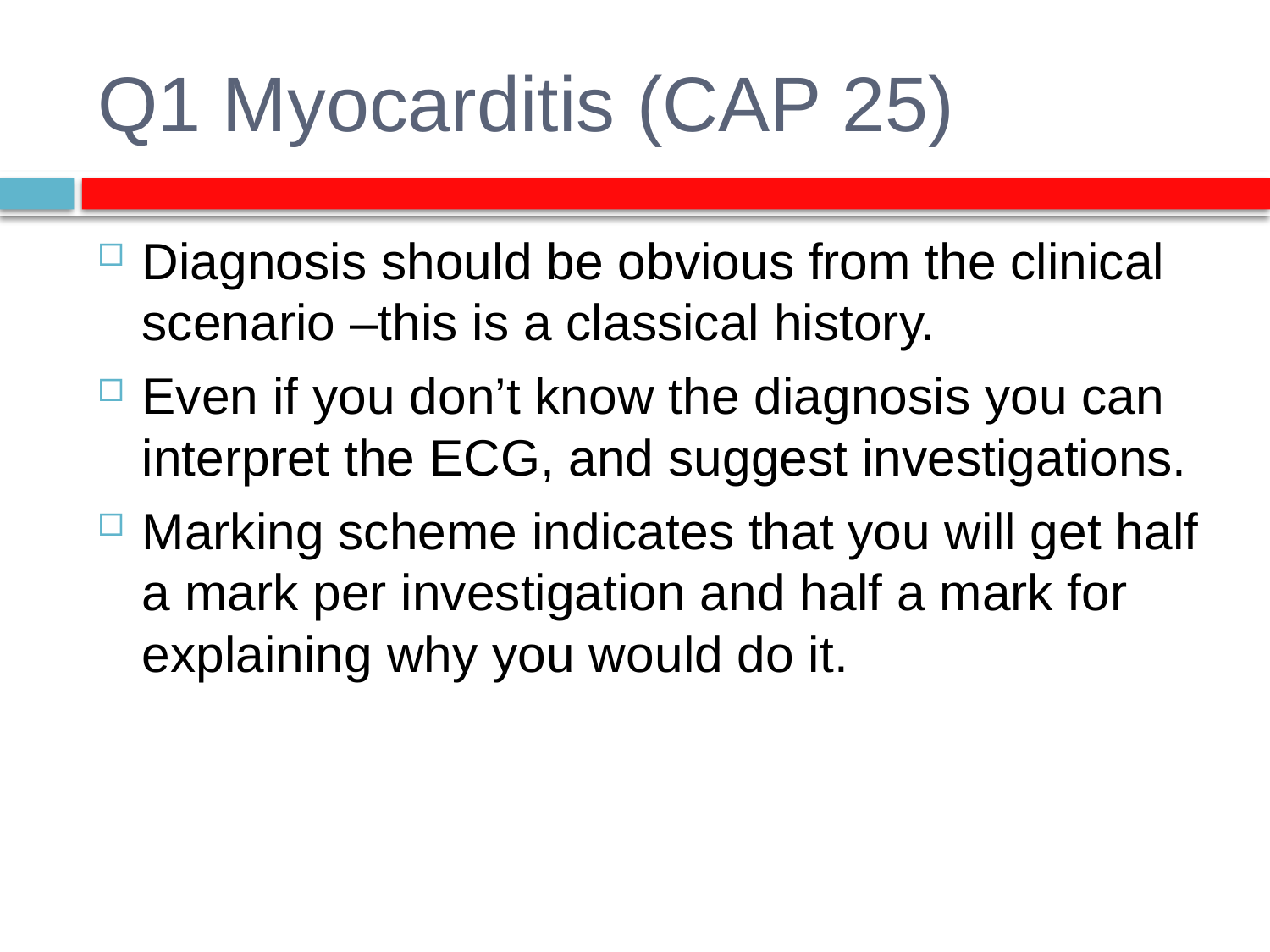

# Q1 Myocarditis (CAP 25)
Diagnosis should be obvious from the clinical scenario –this is a classical history.
Even if you don’t know the diagnosis you can interpret the ECG, and suggest investigations.
Marking scheme indicates that you will get half a mark per investigation and half a mark for explaining why you would do it.